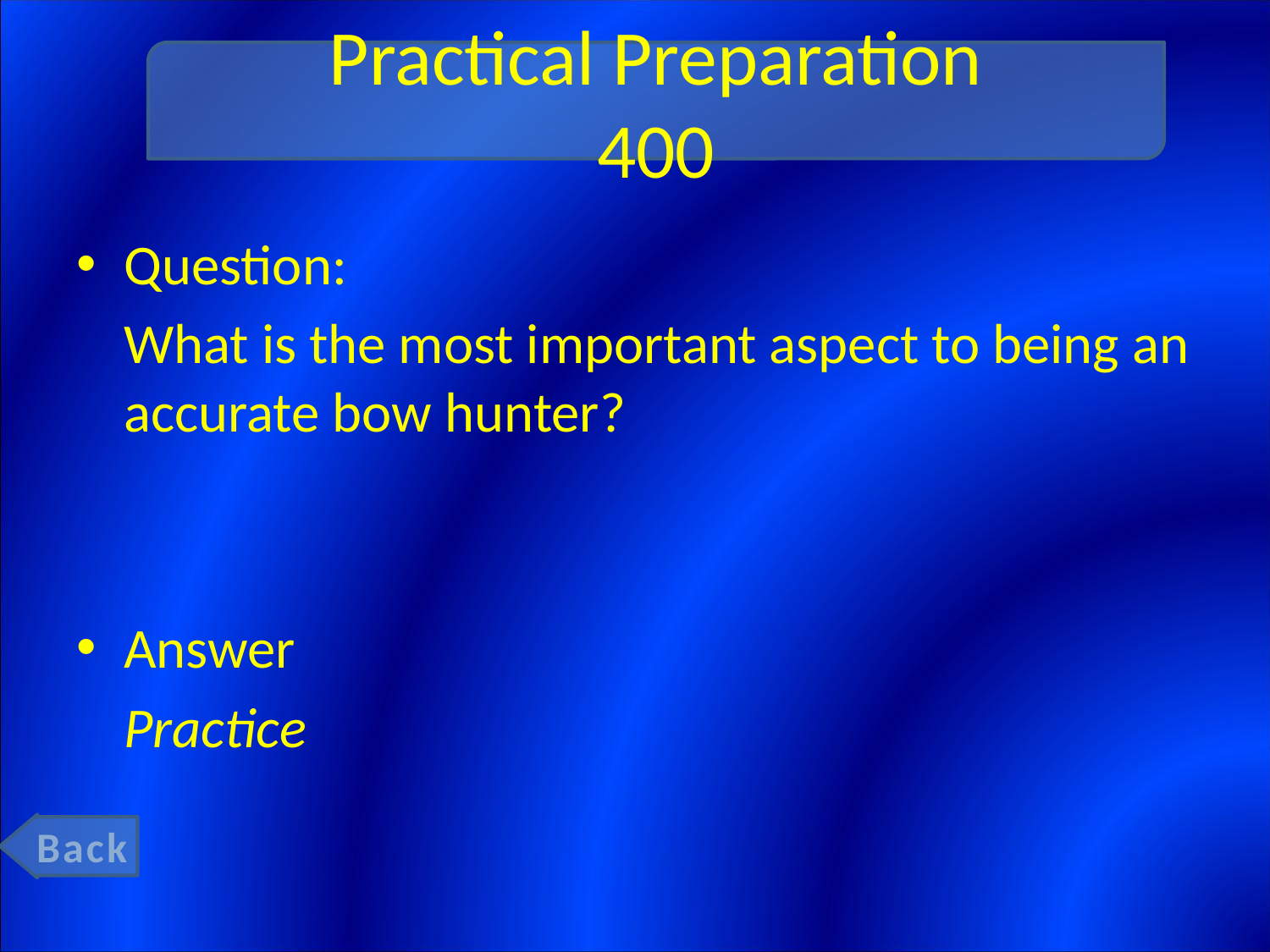

# Practical Preparation 400

Question:
	What is the most important aspect to being an accurate bow hunter?

Answer
	Practice

Back